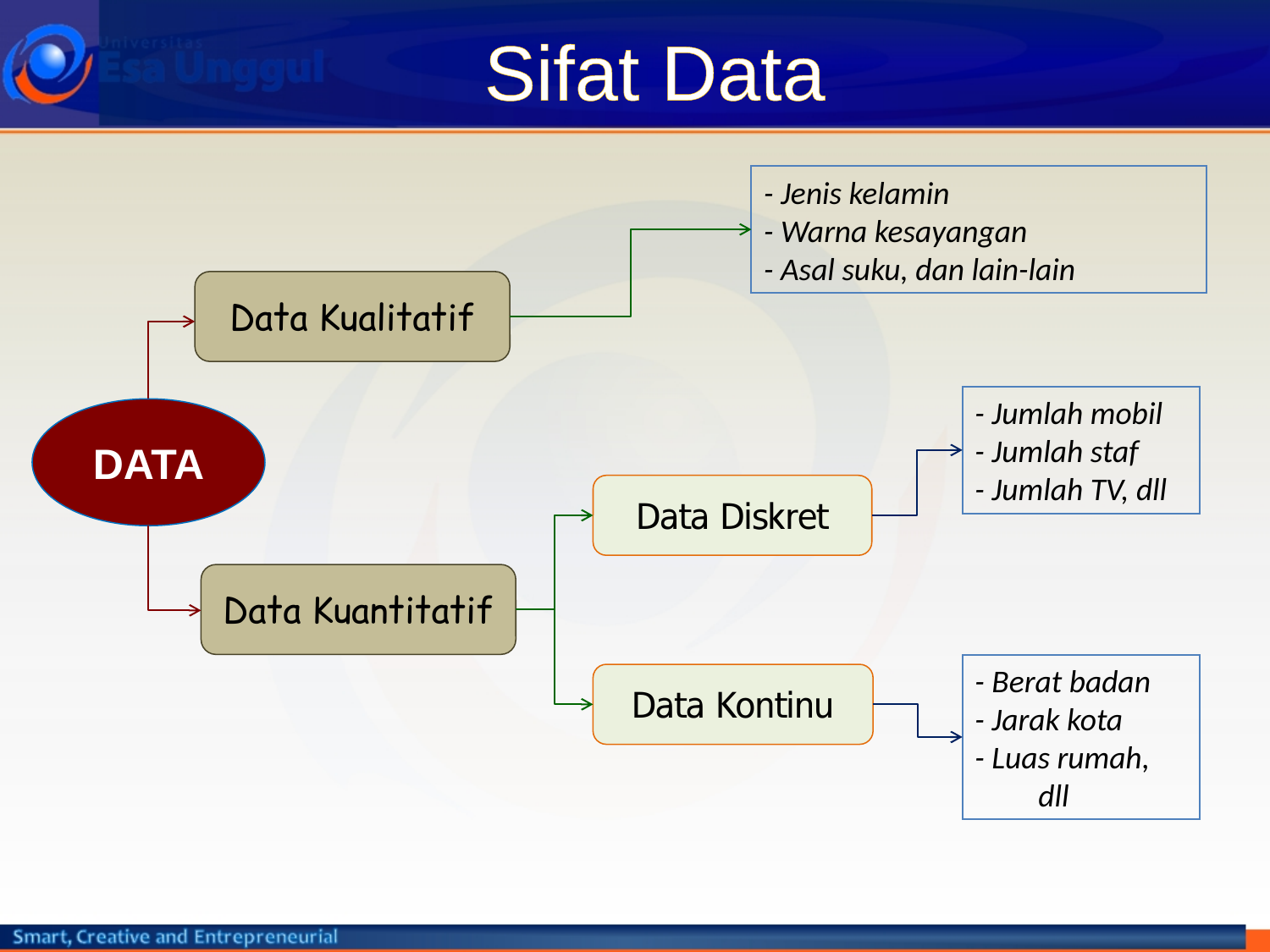

# Sifat Data
- Jenis kelamin
- Warna kesayangan
- Asal suku, dan lain-lain
Data Kualitatif
- Jumlah mobil
- Jumlah staf
- Jumlah TV, dll
DATA
Data Diskret
Data Kuantitatif
- Berat badan
- Jarak kota
- Luas rumah, dll
Data Kontinu